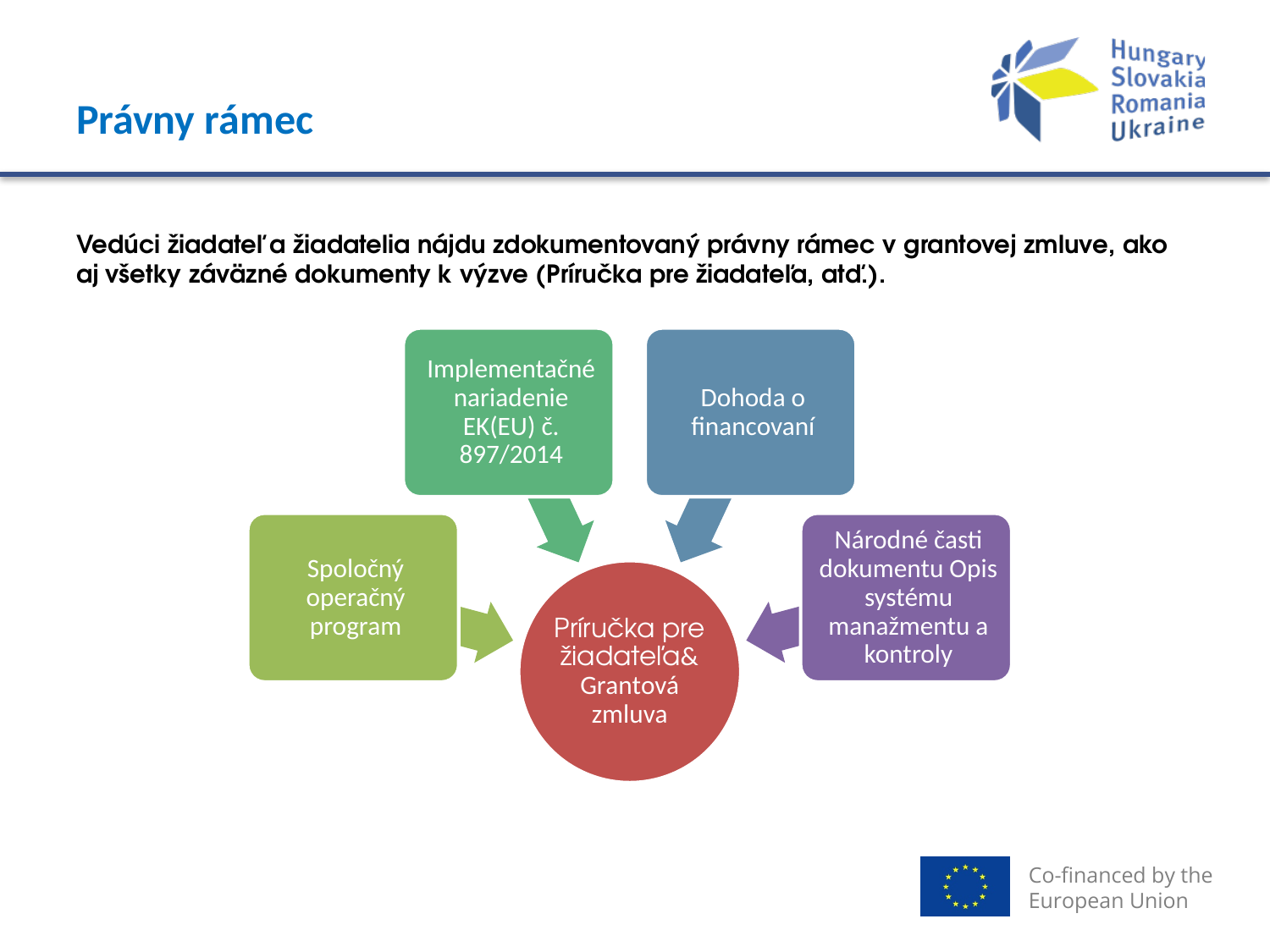

# Právny rámec
Vedúci žiadateľ a žiadatelia nájdu zdokumentovaný právny rámec v grantovej zmluve, ako aj všetky záväzné dokumenty k výzve (Príručka pre žiadateľa, atď.).

Príručka pre žiadateľa& Grantová zmluva
Spoločný operačný program
Implementačné nariadenie EK(EU) č. 897/2014
Dohoda o financovaní
Národné časti dokumentu Opis systému manažmentu a kontroly